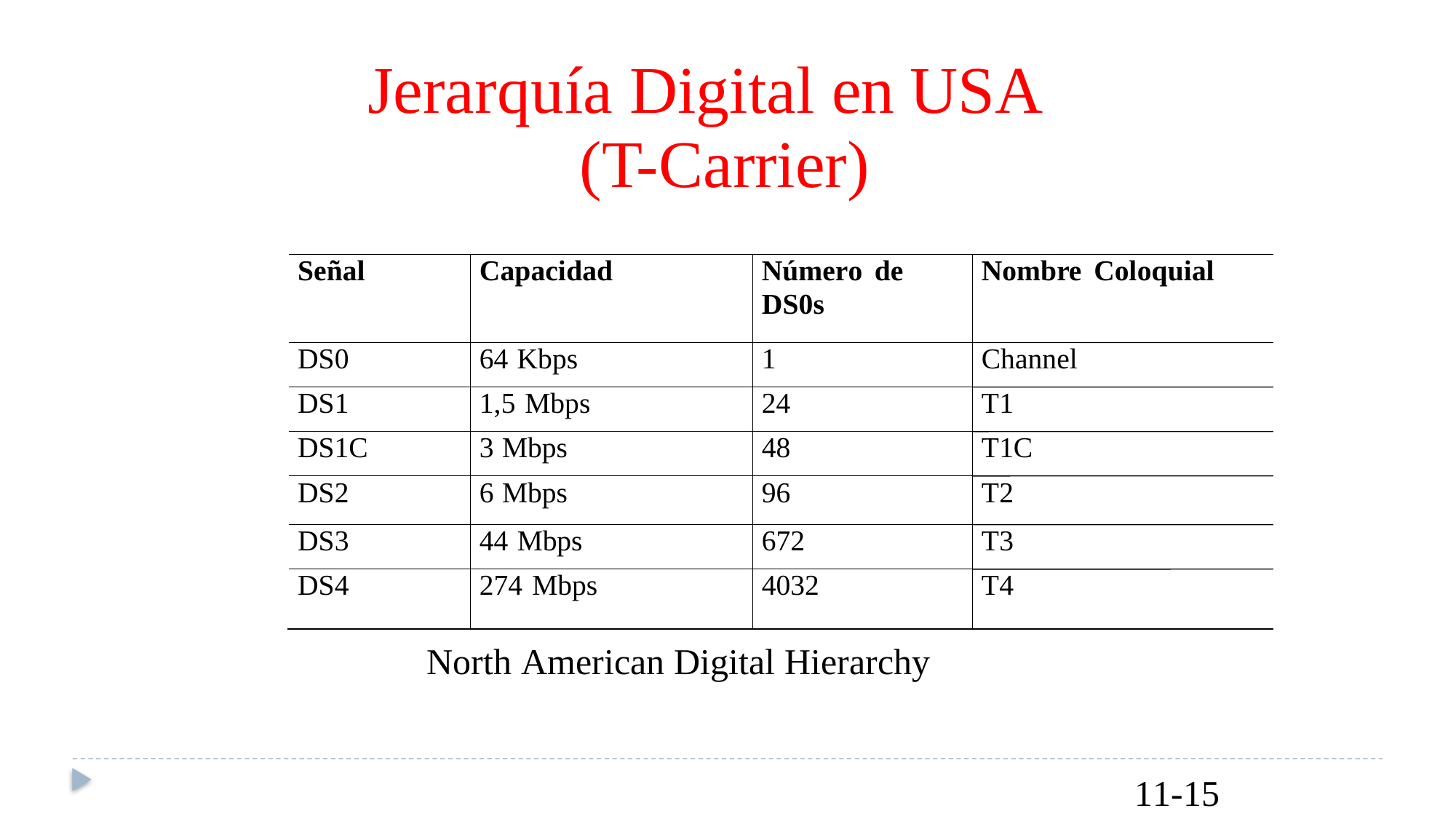

Jerarquía Digital en
(T-Carrier)
USA

Señal
Capacidad
Número de
DS0s
Nombre Coloquial
DS0

64 Kbps

1

Channel

DS1
1,5 Mbps
24
T1

DS1C
3 Mbps
48
T1C
DS2

6 Mbps

96

T2

DS3
44 Mbps
672
T3

DS4
274 Mbps
4032
T4

North American Digital Hierarchy
11-15